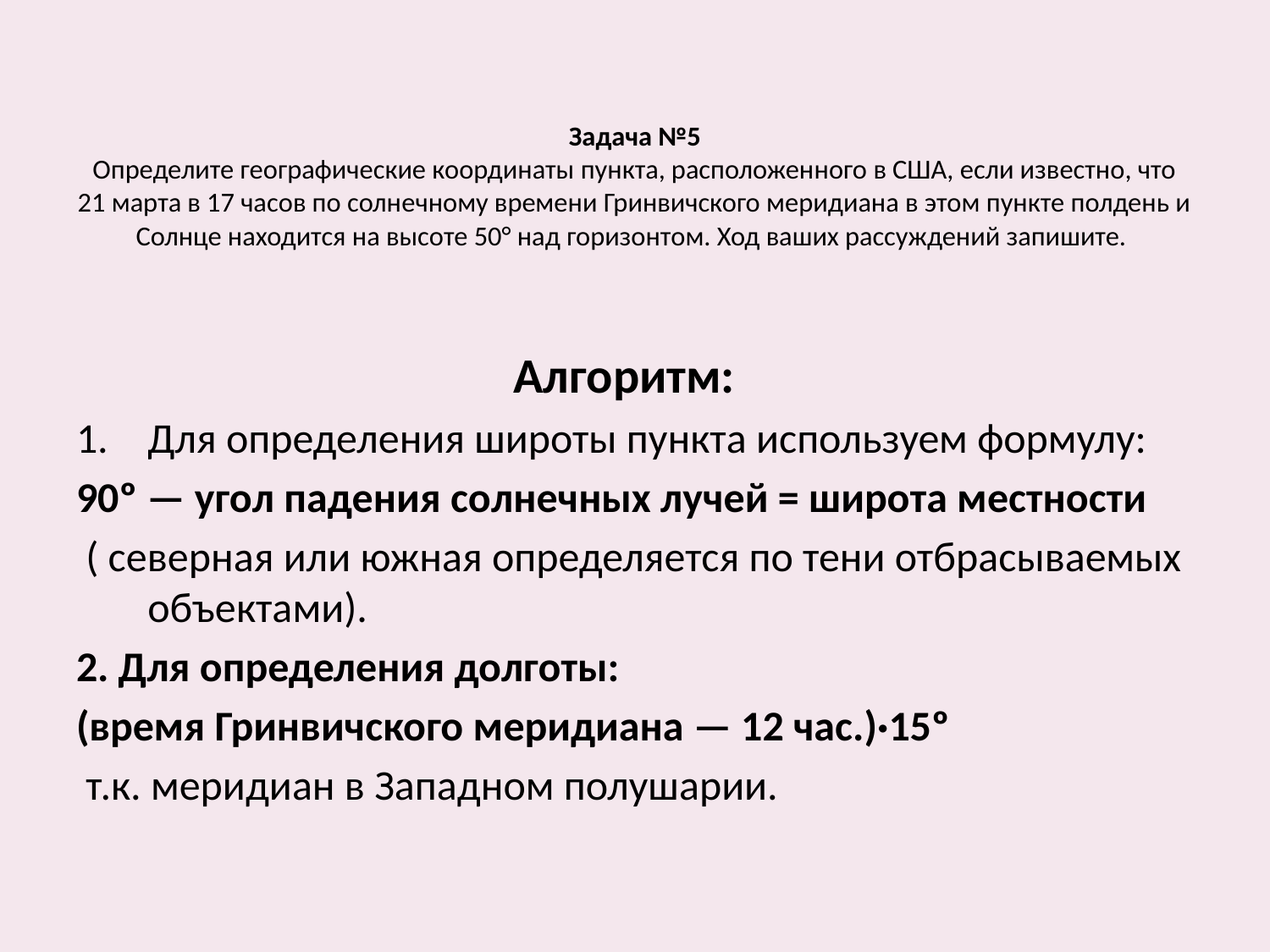

# Задача №5 Определите географические координаты пункта, расположенного в США, если известно, что 21 марта в 17 часов по солнечному времени Гринвичского меридиана в этом пункте полдень и Солнце находится на высоте 50° над горизонтом. Ход ваших рассуждений запишите.
                                       Алгоритм:
Для определения широты пункта используем формулу:
90º — угол падения солнечных лучей = широта местности
 ( северная или южная определяется по тени отбрасываемых объектами).
2. Для определения долготы:
(время Гринвичского меридиана — 12 час.)·15º
 т.к. меридиан в Западном полушарии.